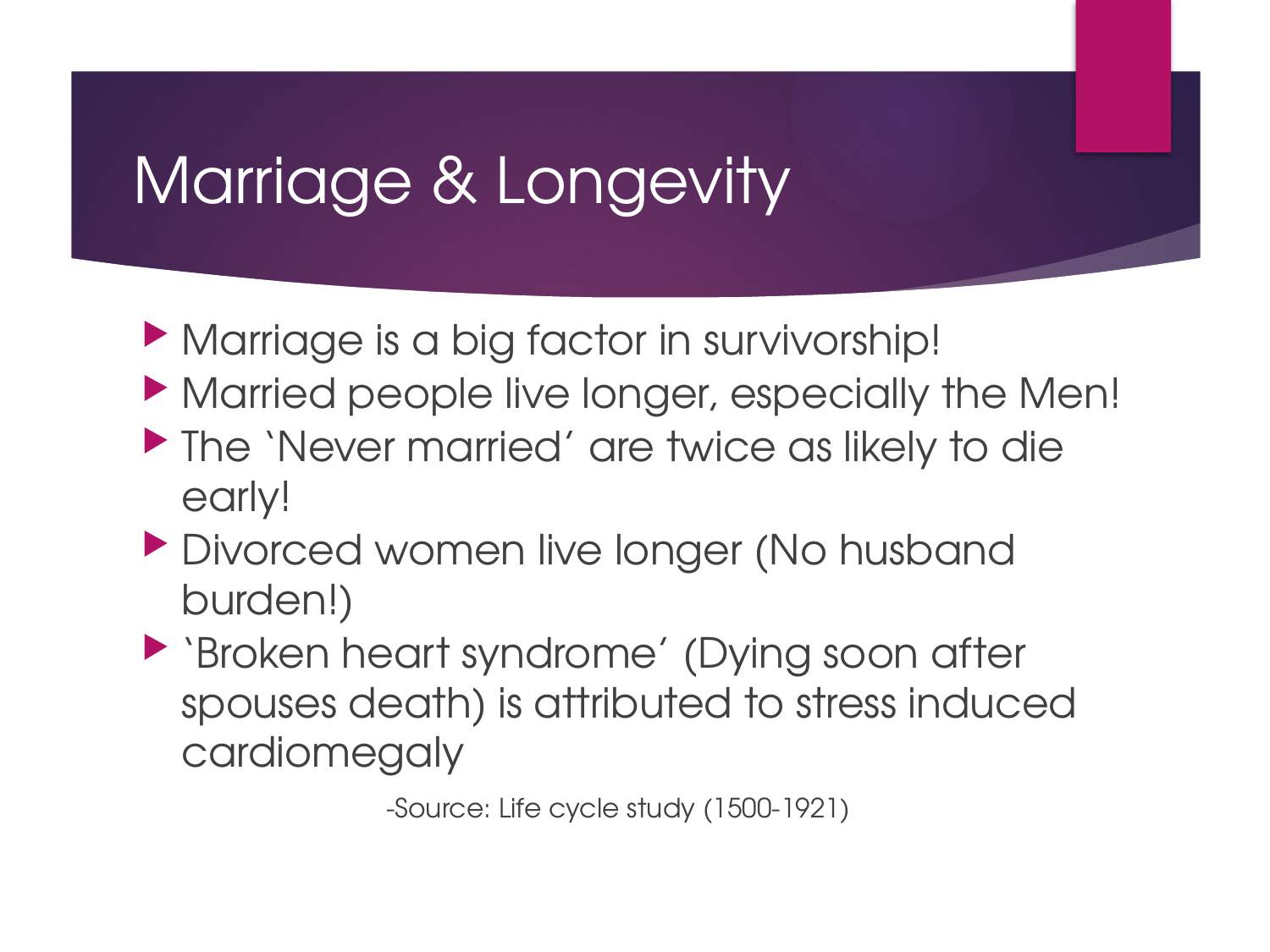

# Marriage & Longevity
Marriage is a big factor in survivorship!
Married people live longer, especially the Men!
The ‘Never married’ are twice as likely to die early!
Divorced women live longer (No husband burden!)
‘Broken heart syndrome’ (Dying soon after spouses death) is attributed to stress induced cardiomegaly

                                 -Source: Life cycle study (1500-1921)